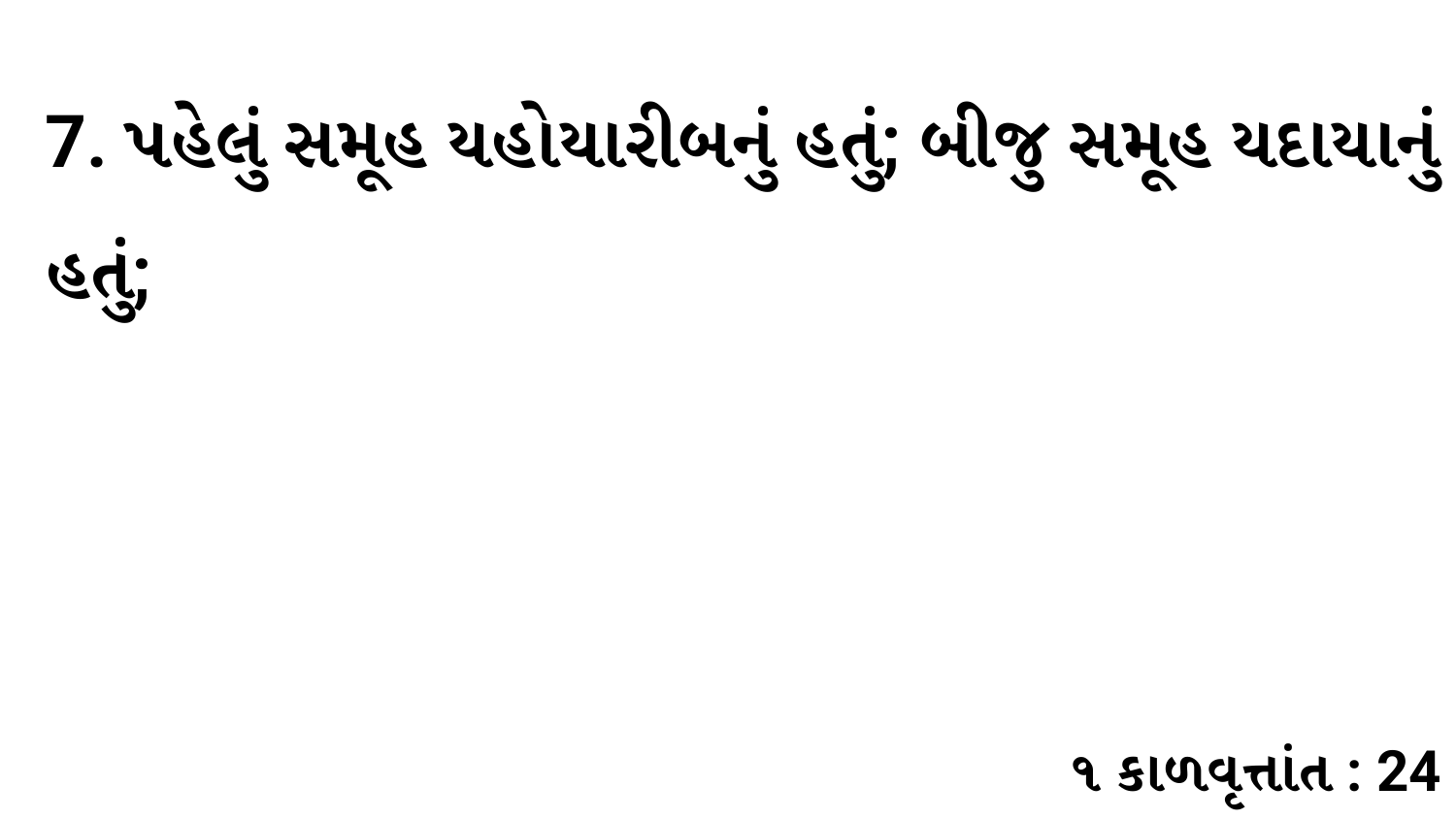

7. પહેલું સમૂહ યહોયારીબનું હતું; બીજુ સમૂહ યદાયાનું હતું;
૧ કાળવૃત્તાંત : 24